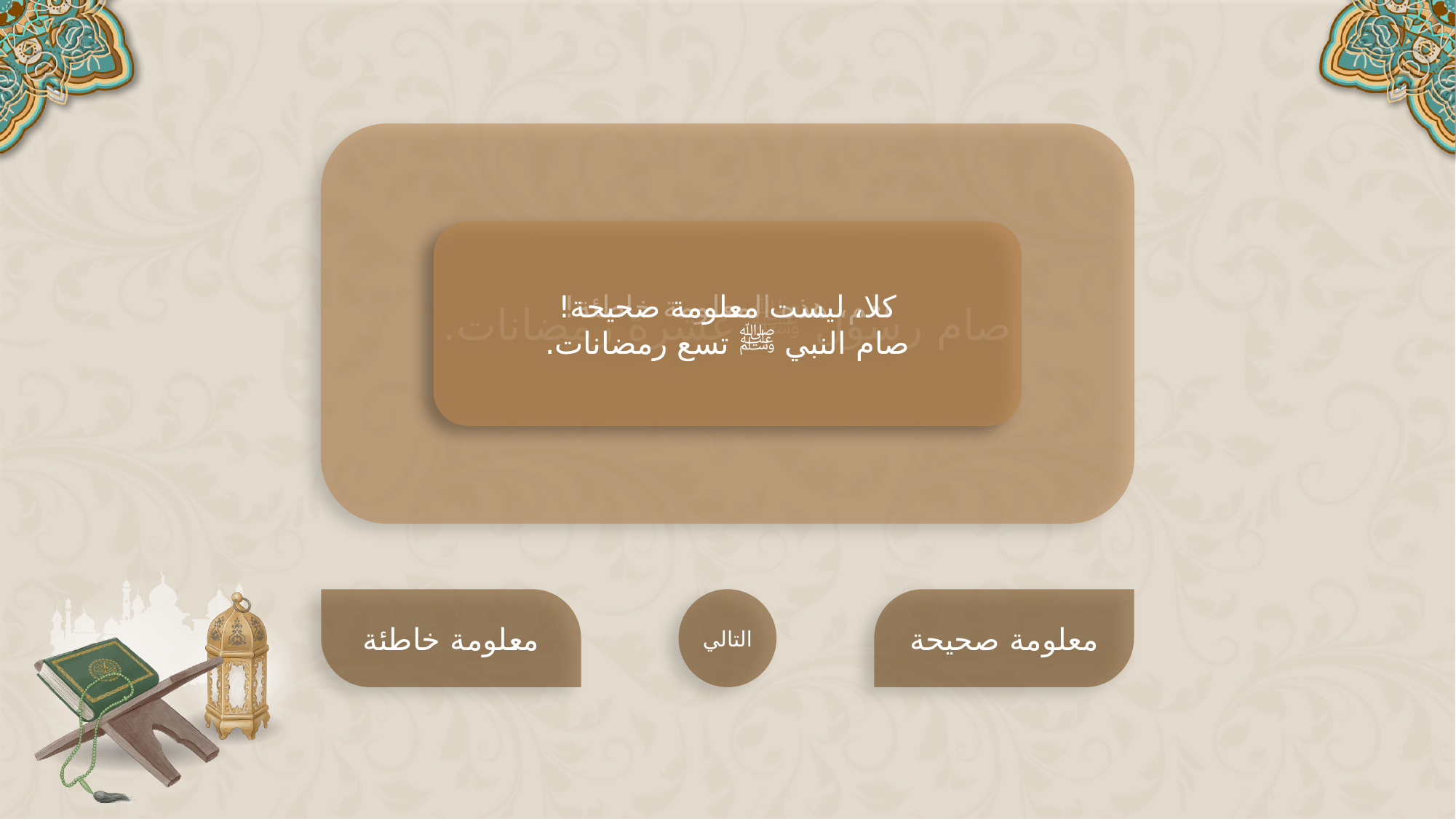

صام رسول ﷺ عشرة رمضانات.
نعم، هذه المعلومة خاطئة!
صام النبي ﷺ تسع رمضانات.
كلا، ليست معلومة صحيحة!
صام النبي ﷺ تسع رمضانات.
معلومة خاطئة
التالي
معلومة صحيحة